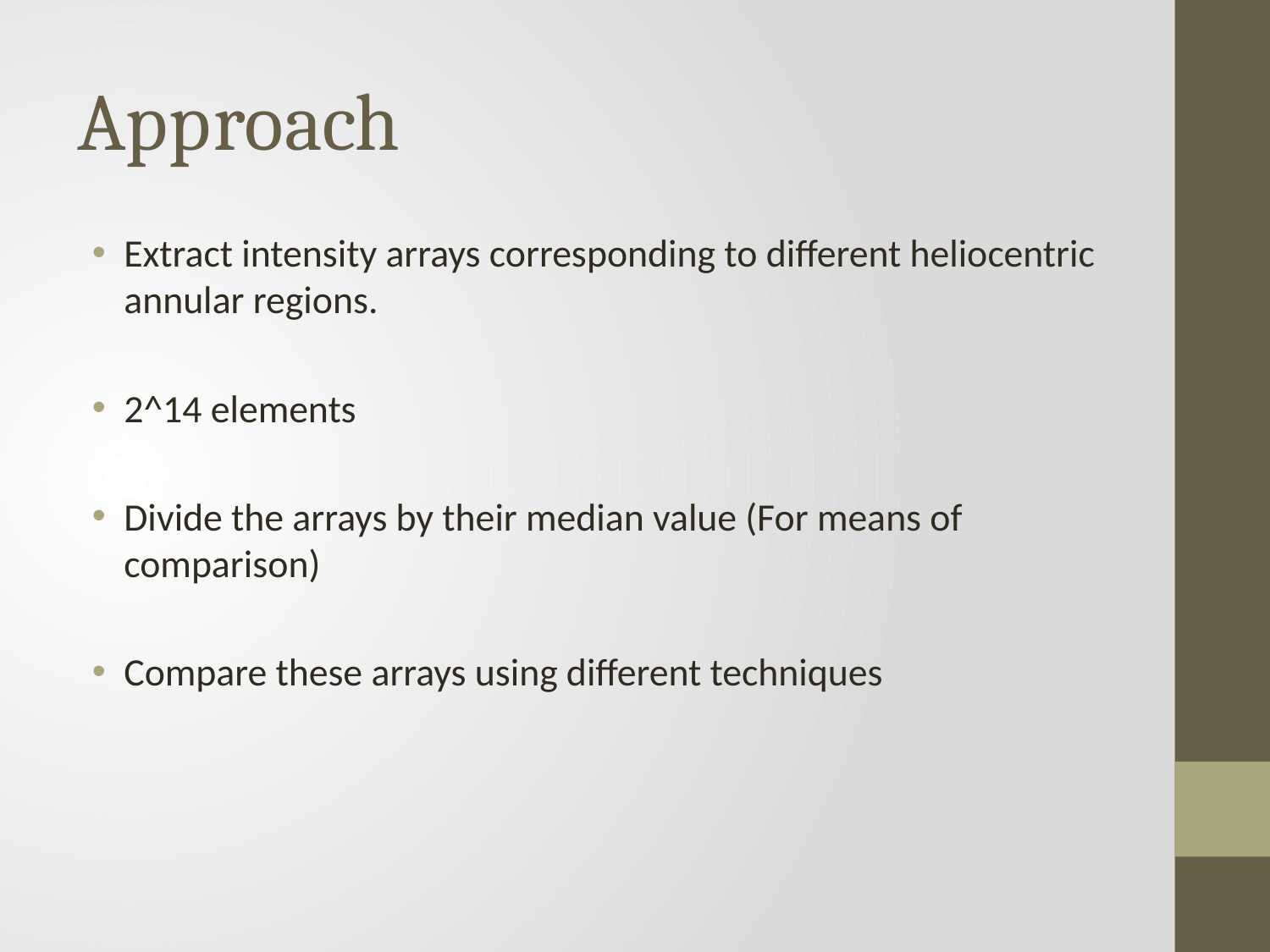

# Approach
Extract intensity arrays corresponding to different heliocentric annular regions.

2^14 elements

Divide the arrays by their median value (For means of comparison)

Compare these arrays using different techniques